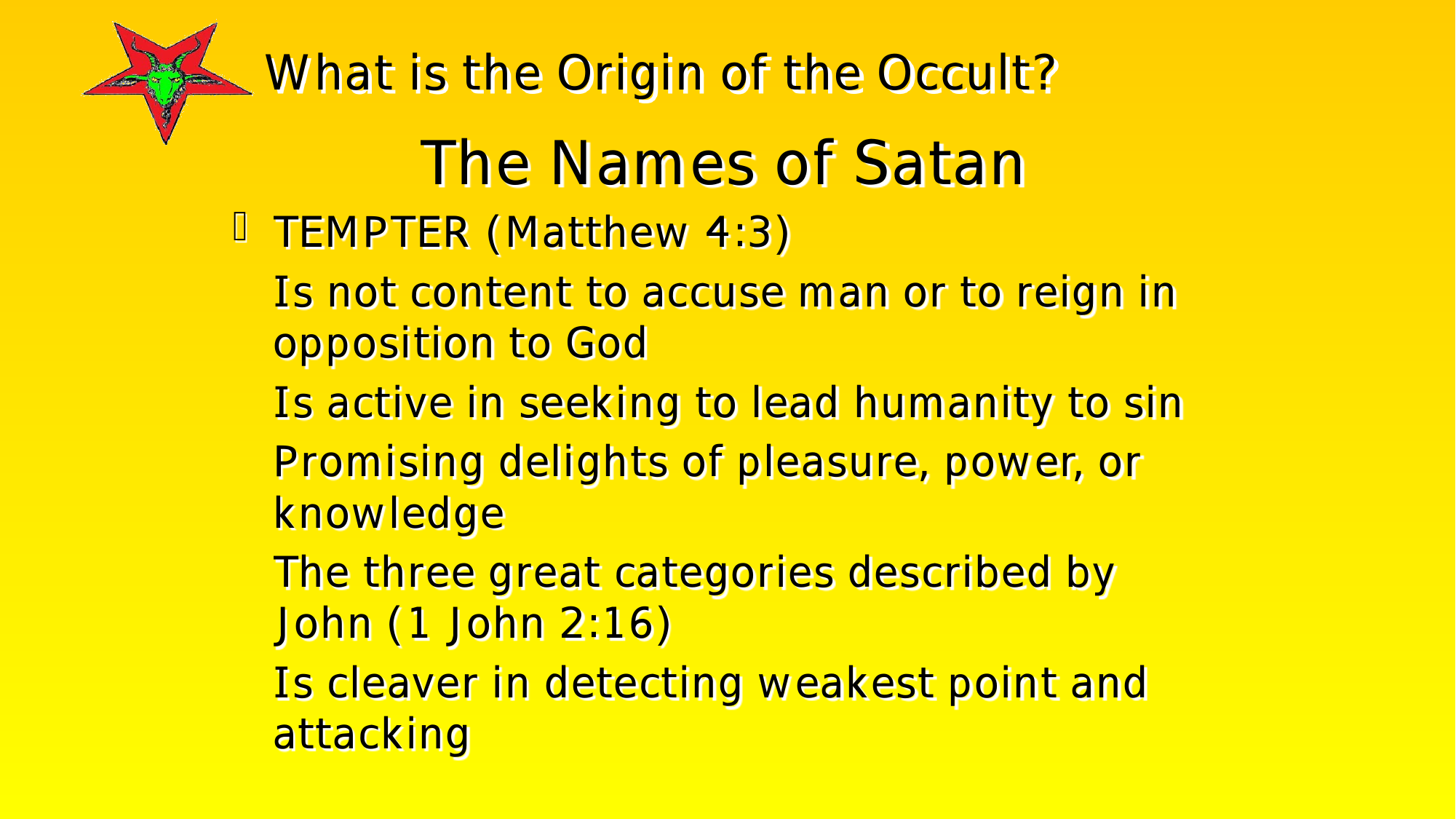

The Names of Satan
TEMPTER (Matthew 4:3)
	Is not content to accuse man or to reign in opposition to God
	Is active in seeking to lead humanity to sin
	Promising delights of pleasure, power, or knowledge
	The three great categories described by John (1 John 2:16)
	Is cleaver in detecting weakest point and attacking